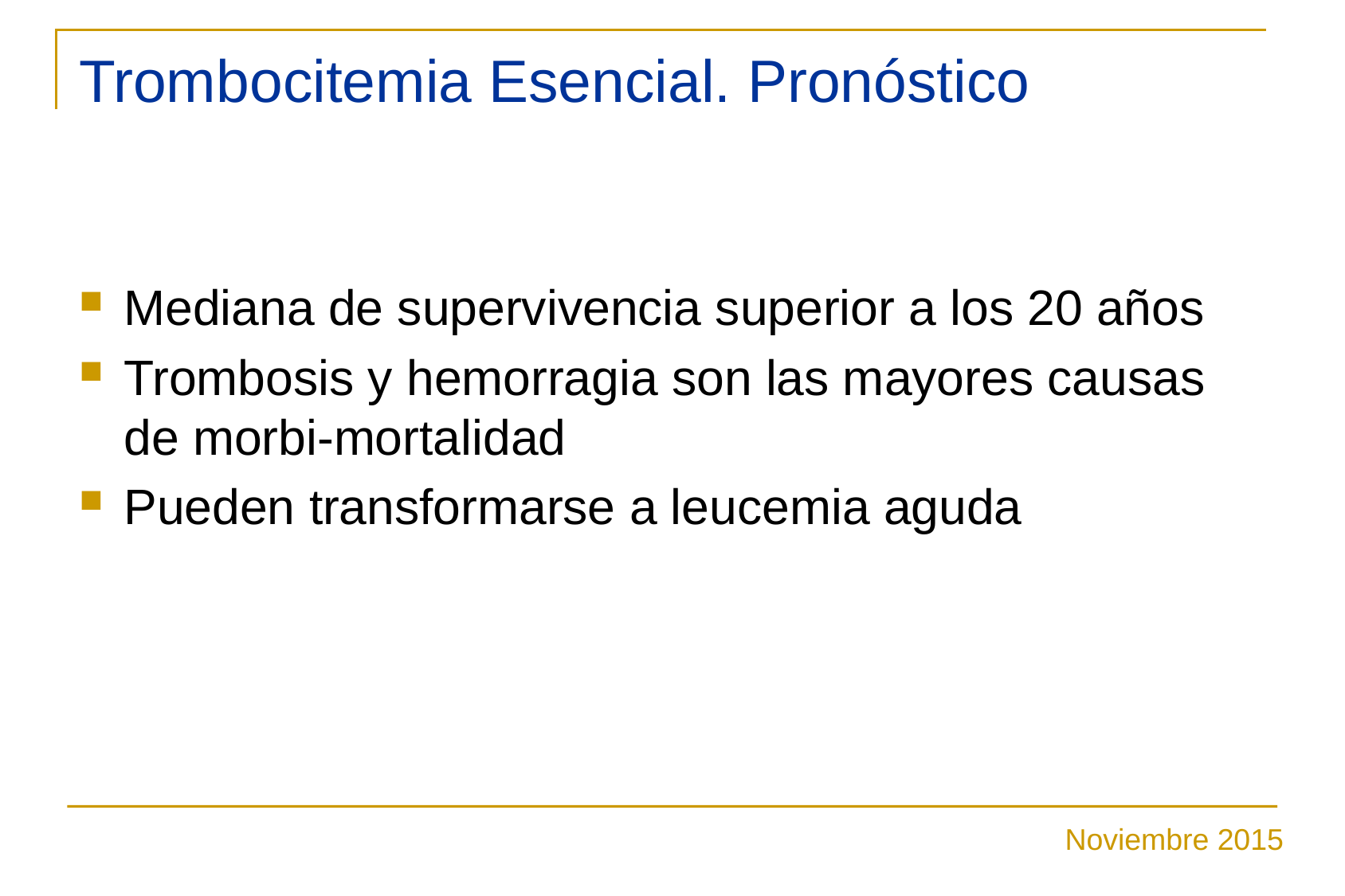

# Trombocitemia Esencial. Pronóstico
Mediana de supervivencia superior a los 20 años
Trombosis y hemorragia son las mayores causas de morbi-mortalidad
Pueden transformarse a leucemia aguda
Noviembre 2015